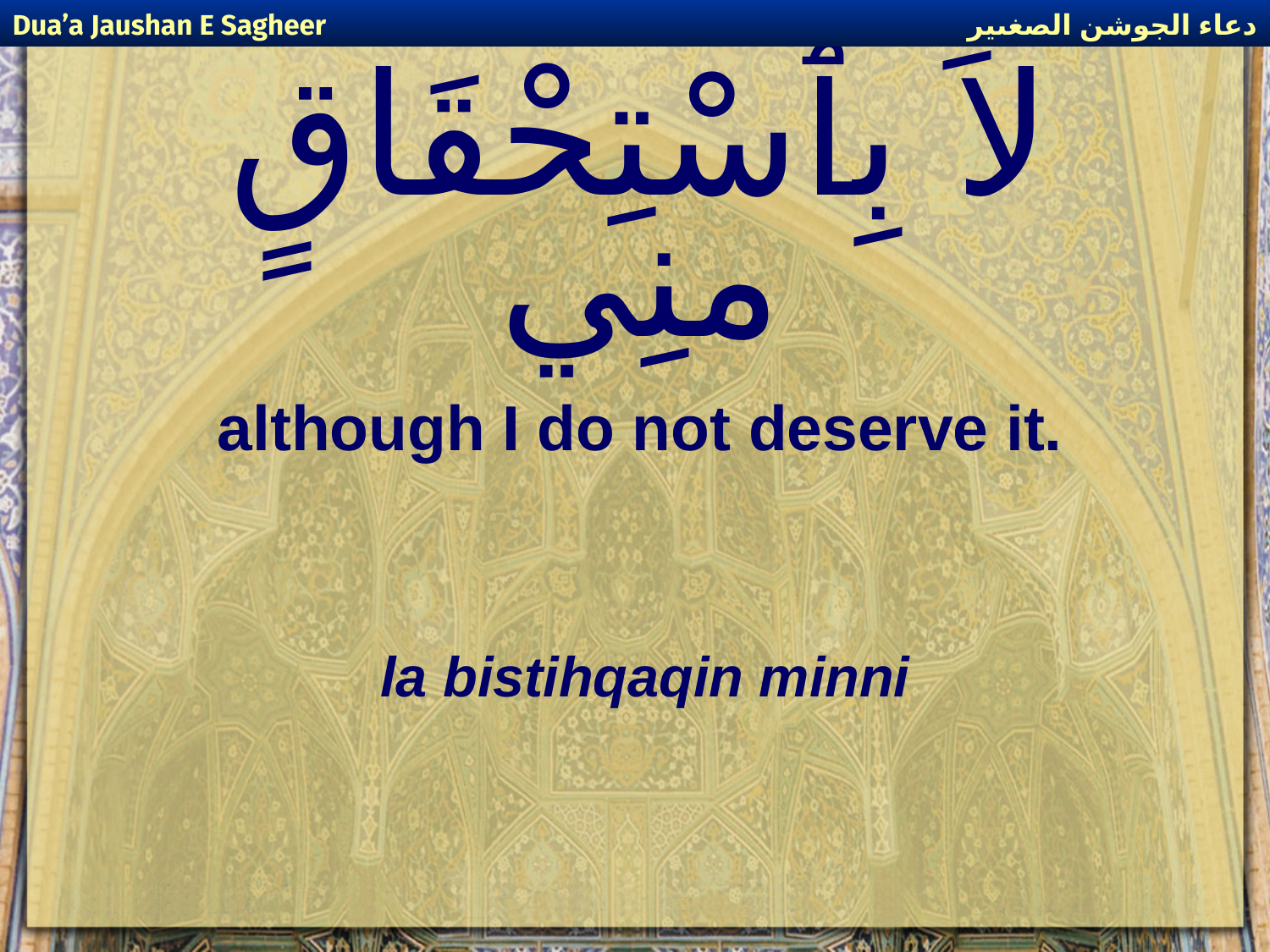

دعاء الجوشن الصغىير
Dua’a Jaushan E Sagheer
# لاَ بِٱسْتِحْقَاقٍ منِي
although I do not deserve it.
la bistihqaqin minni